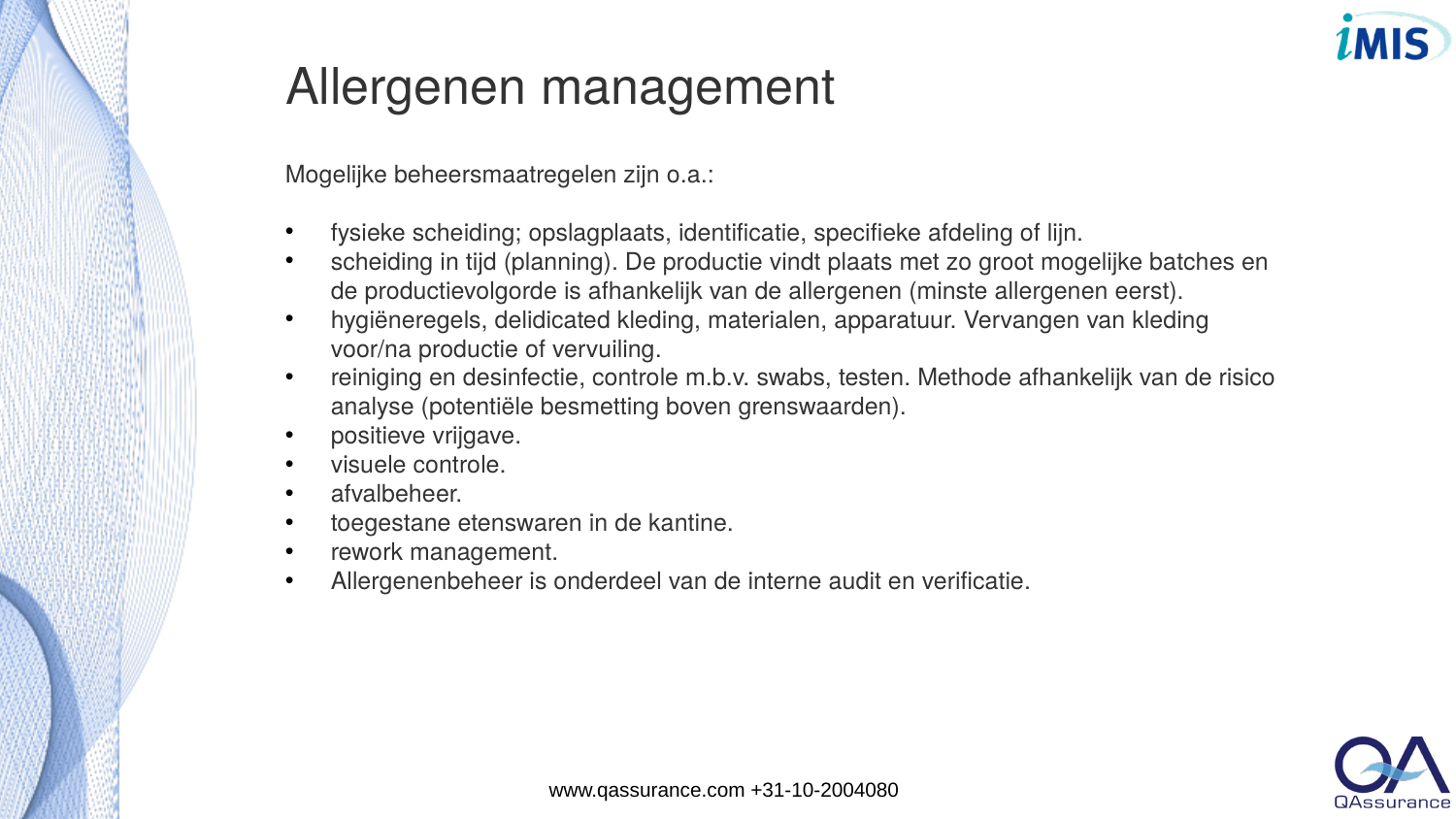

# Allergenen management
Mogelijke beheersmaatregelen zijn o.a.:
fysieke scheiding; opslagplaats, identificatie, specifieke afdeling of lijn.
scheiding in tijd (planning). De productie vindt plaats met zo groot mogelijke batches en de productievolgorde is afhankelijk van de allergenen (minste allergenen eerst).
hygiëneregels, delidicated kleding, materialen, apparatuur. Vervangen van kleding voor/na productie of vervuiling.
reiniging en desinfectie, controle m.b.v. swabs, testen. Methode afhankelijk van de risico analyse (potentiële besmetting boven grenswaarden).
positieve vrijgave.
visuele controle.
afvalbeheer.
toegestane etenswaren in de kantine.
rework management.
Allergenenbeheer is onderdeel van de interne audit en verificatie.